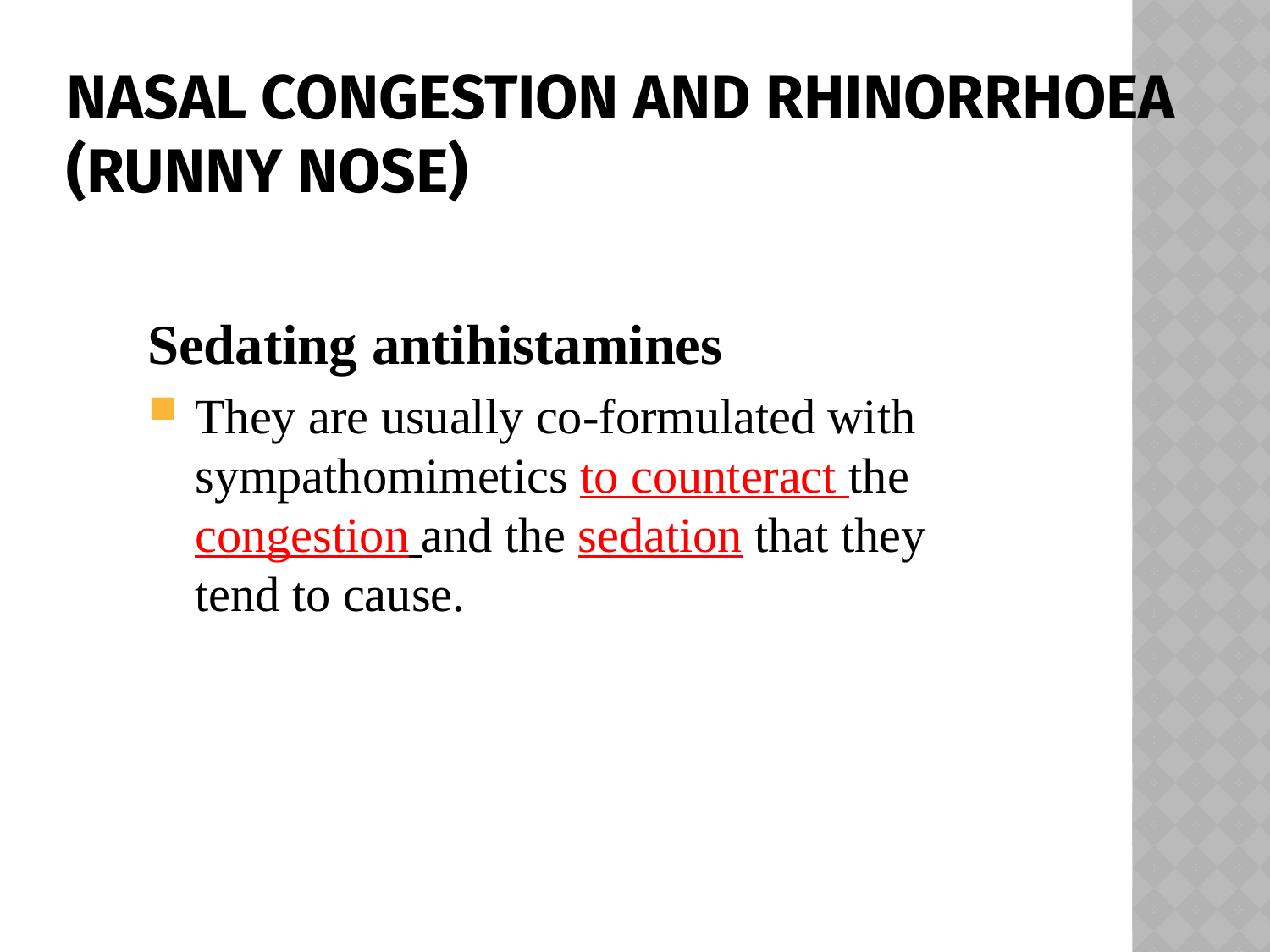

# Nasal congestion and rhinorrhoea (runny nose)

Sedating antihistamines
They are usually co-formulated with sympathomimetics to counteract the congestion and the sedation that they tend to cause.